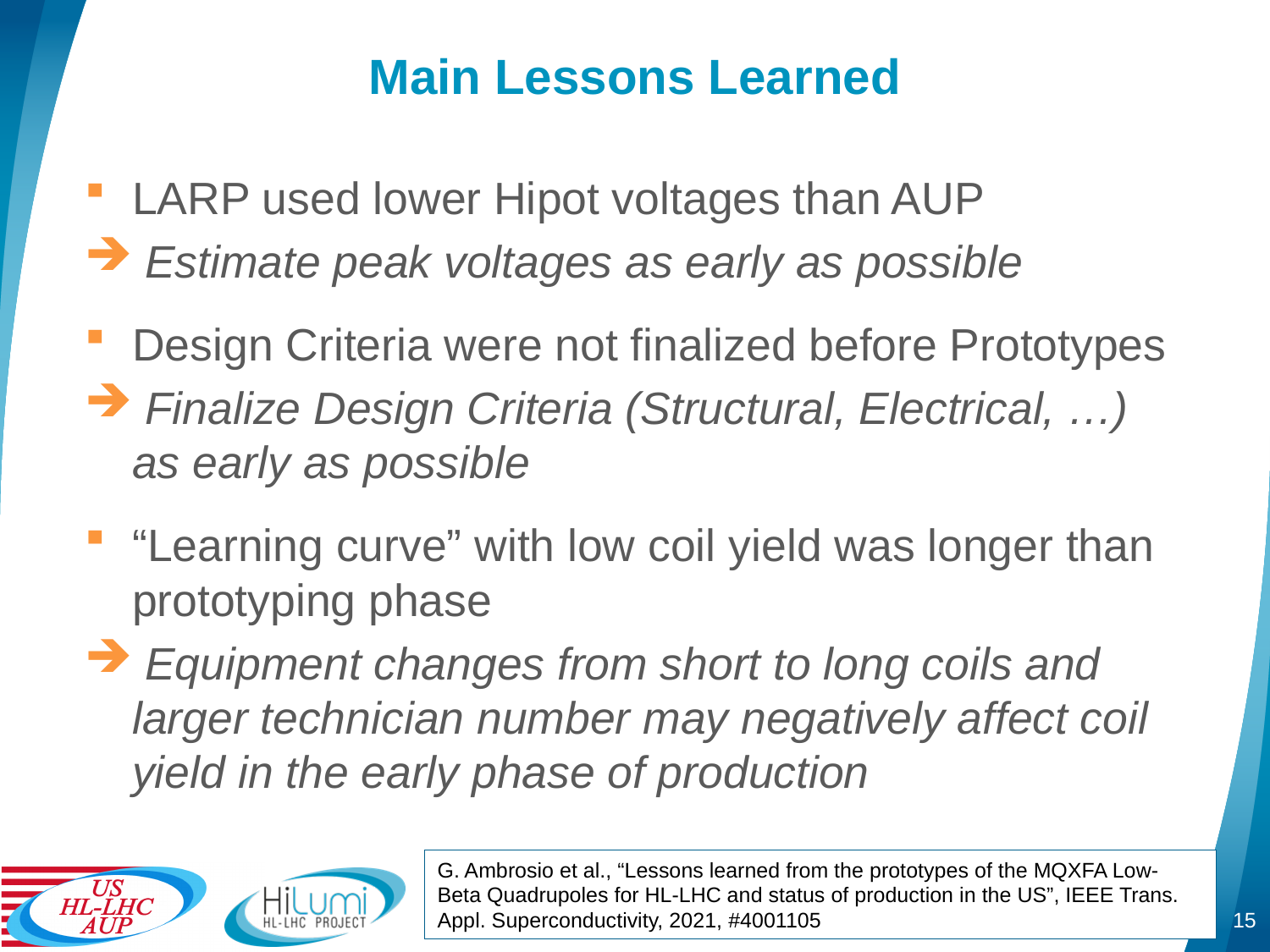

# Main Lessons Learned
LARP used lower Hipot voltages than AUP
 Estimate peak voltages as early as possible
Design Criteria were not finalized before Prototypes
 Finalize Design Criteria (Structural, Electrical, …) as early as possible
“Learning curve” with low coil yield was longer than prototyping phase
 Equipment changes from short to long coils and larger technician number may negatively affect coil yield in the early phase of production

G. Ambrosio et al., “Lessons learned from the prototypes of the MQXFA Low-Beta Quadrupoles for HL-LHC and status of production in the US”, IEEE Trans. Appl. Superconductivity, 2021, #4001105
G. Ambrosio - First Experience with Nb3Sn Accelerator Magnets
15